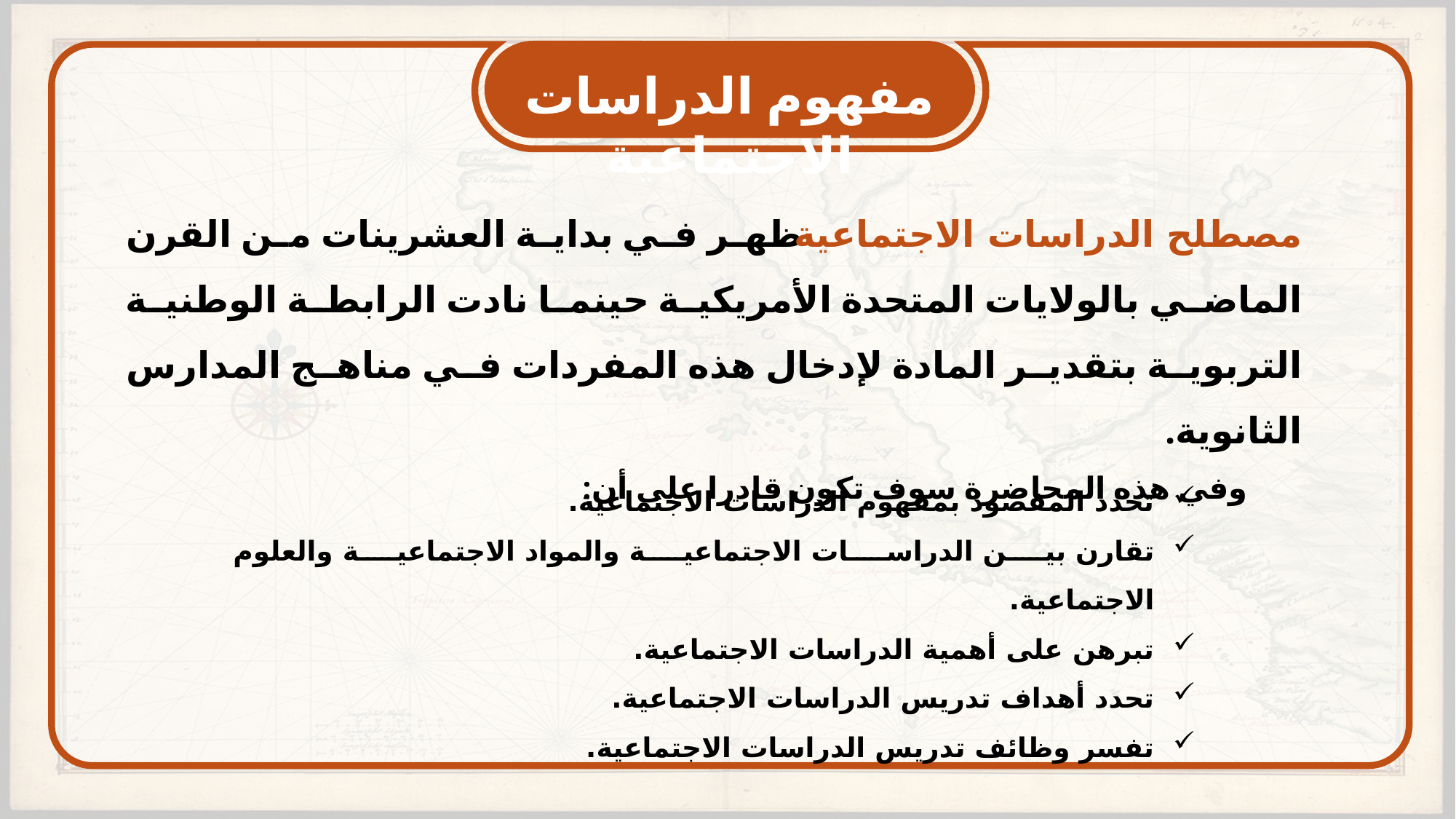

مفهوم الدراسات الاجتماعية
                                               ظهر في بداية العشرينات من القرن الماضي بالولايات المتحدة الأمريكية حينما نادت الرابطة الوطنية التربوية بتقدير المادة لإدخال هذه المفردات في مناهج المدارس الثانوية.
وفي هذه المحاضرة سوف تكون قادرا على أن:
مصطلح الدراسات الاجتماعية
تحدد المقصود بمفهوم الدراسات الاجتماعية.
تقارن بين الدراسات الاجتماعية والمواد الاجتماعية والعلوم الاجتماعية.
تبرهن على أهمية الدراسات الاجتماعية.
تحدد أهداف تدريس الدراسات الاجتماعية.
تفسر وظائف تدريس الدراسات الاجتماعية.